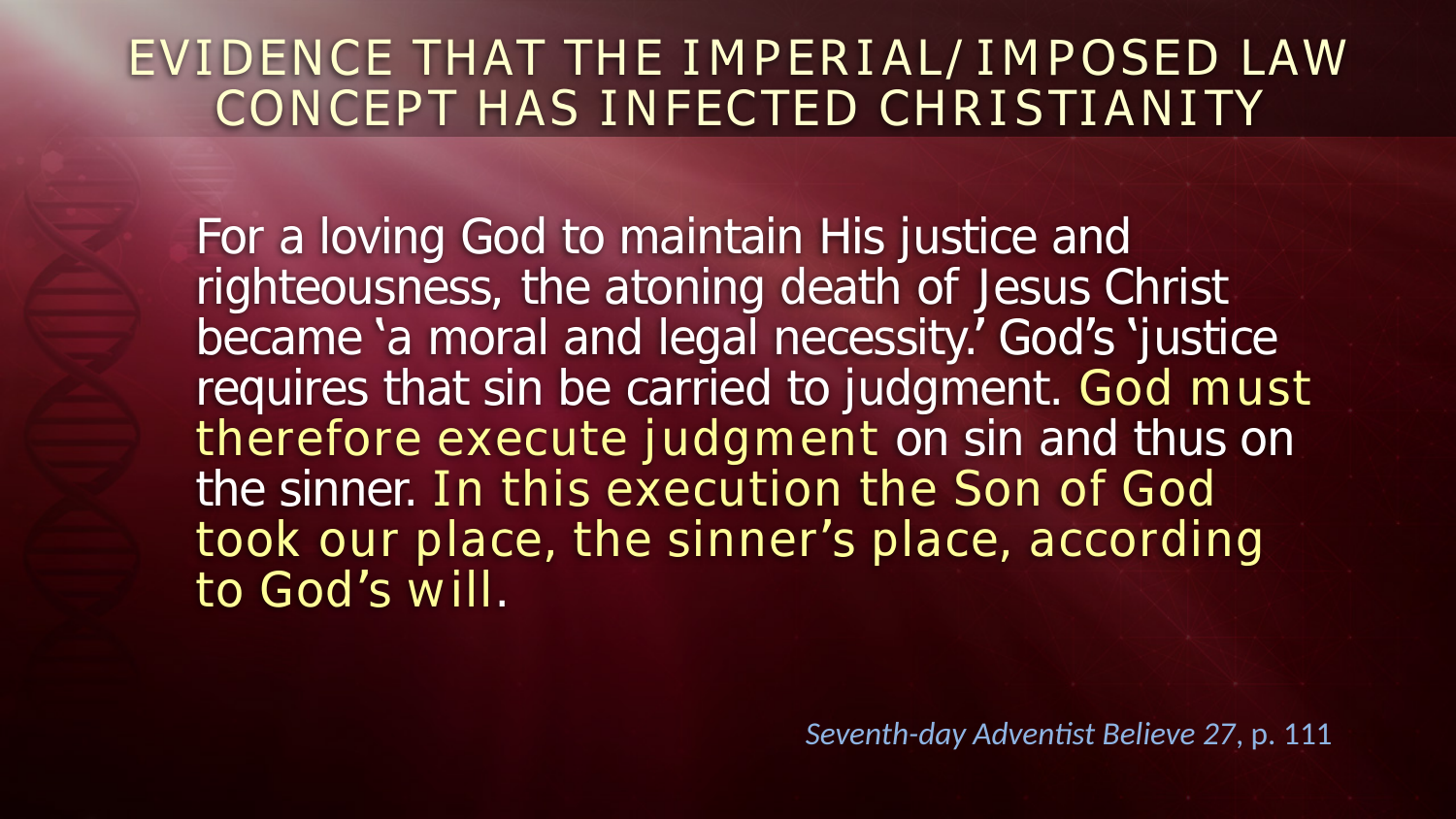

EVIDENCE THAT THE IMPERIAL/IMPOSED LAW CONCEPT HAS INFECTED CHRISTIANITY
For a loving God to maintain His justice and righteousness, the atoning death of Jesus Christ became ‘a moral and legal necessity.’ God’s ‘justice requires that sin be carried to judgment. God must therefore execute judgment on sin and thus on the sinner. In this execution the Son of God took our place, the sinner’s place, according to God’s will.
Seventh-day Adventist Believe 27, p. 111